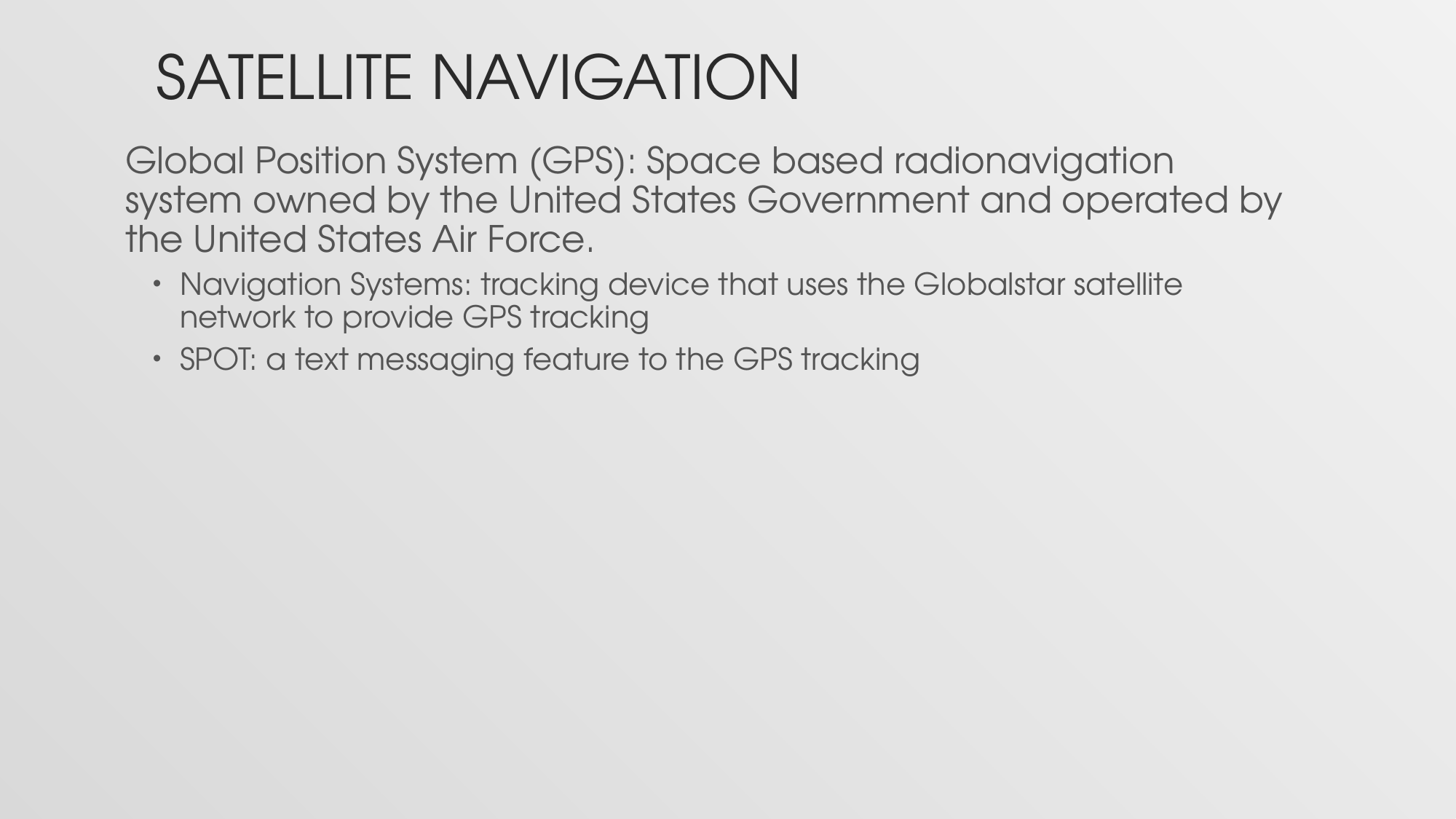

# Satellite Navigation
Global Position System (GPS): Space based radionavigation system owned by the United States Government and operated by the United States Air Force.
Navigation Systems: tracking device that uses the Globalstar satellite network to provide GPS tracking
SPOT: a text messaging feature to the GPS tracking